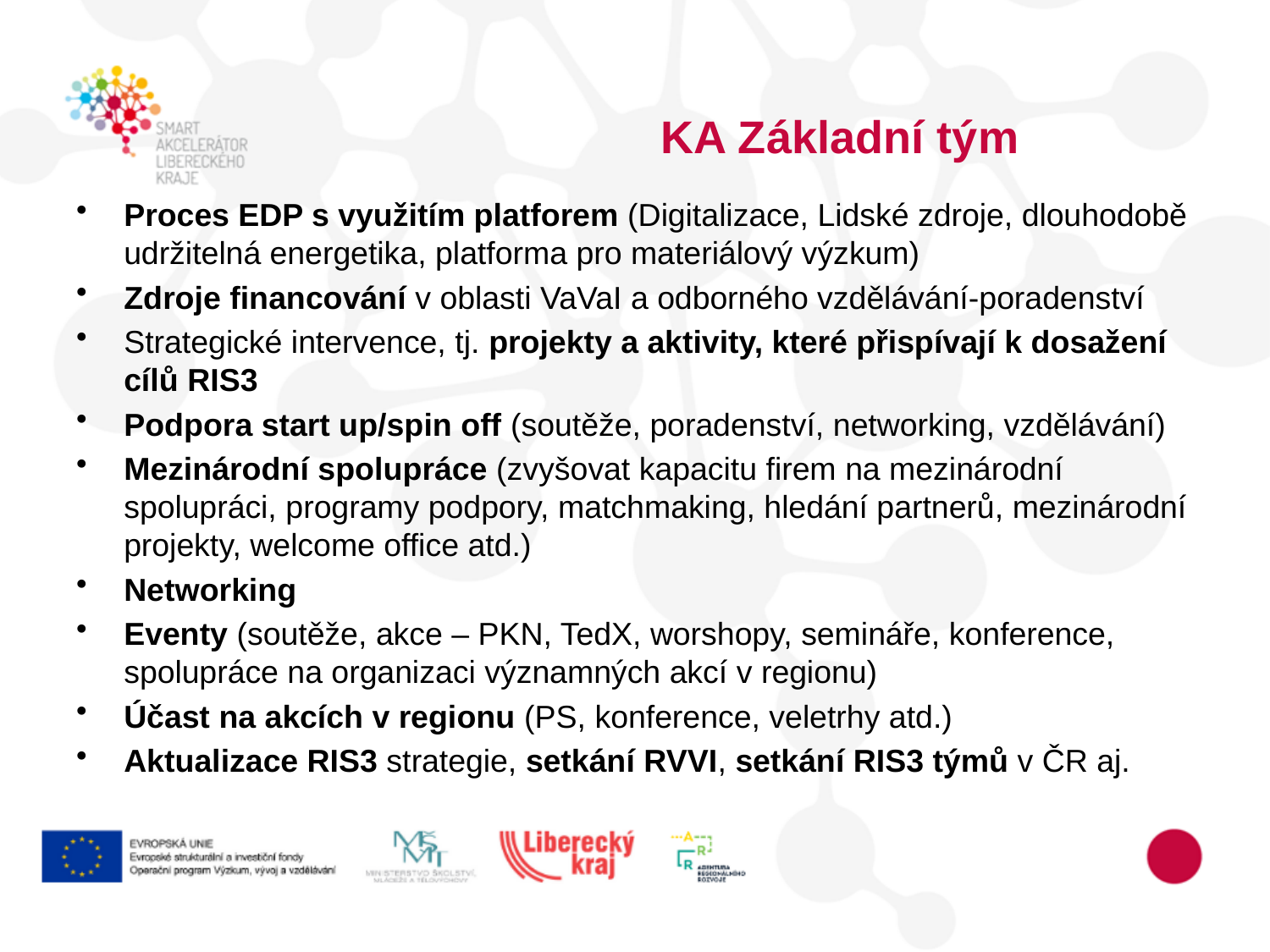

# KA Základní tým
Proces EDP s využitím platforem (Digitalizace, Lidské zdroje, dlouhodobě udržitelná energetika, platforma pro materiálový výzkum)
Zdroje financování v oblasti VaVaI a odborného vzdělávání-poradenství
Strategické intervence, tj. projekty a aktivity, které přispívají k dosažení cílů RIS3
Podpora start up/spin off (soutěže, poradenství, networking, vzdělávání)
Mezinárodní spolupráce (zvyšovat kapacitu firem na mezinárodní spolupráci, programy podpory, matchmaking, hledání partnerů, mezinárodní projekty, welcome office atd.)
Networking
Eventy (soutěže, akce – PKN, TedX, worshopy, semináře, konference, spolupráce na organizaci významných akcí v regionu)
Účast na akcích v regionu (PS, konference, veletrhy atd.)
Aktualizace RIS3 strategie, setkání RVVI, setkání RIS3 týmů v ČR aj.